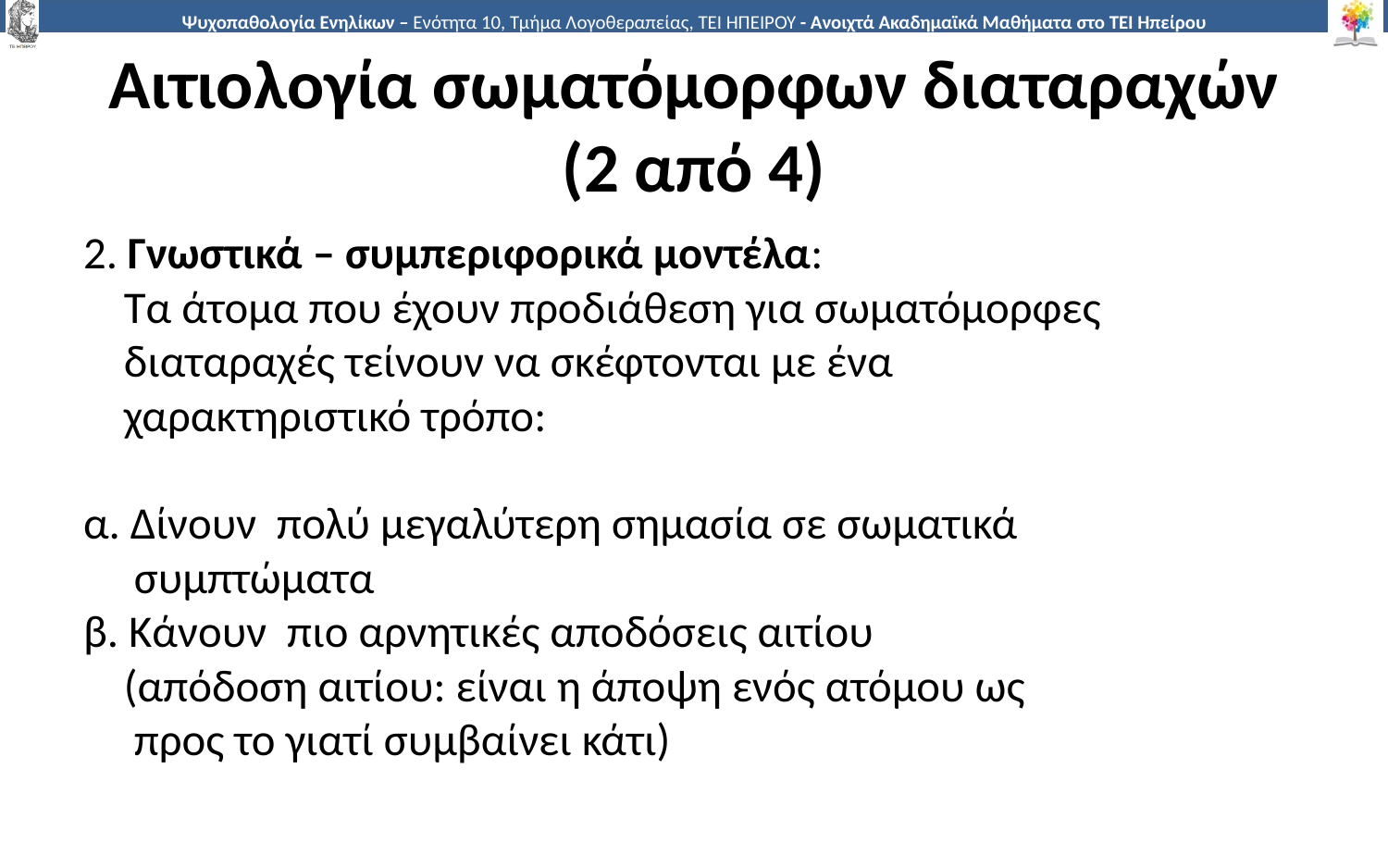

# Αιτιολογία σωματόμορφων διαταραχών (2 από 4)
2. Γνωστικά – συμπεριφορικά μοντέλα:
    Τα άτομα που έχουν προδιάθεση για σωματόμορφες
    διαταραχές τείνουν να σκέφτονται με ένα
    χαρακτηριστικό τρόπο:
α. Δίνουν  πολύ μεγαλύτερη σημασία σε σωματικά
     συμπτώματα
β. Κάνουν  πιο αρνητικές αποδόσεις αιτίου
    (απόδοση αιτίου: είναι η άποψη ενός ατόμου ως
     προς το γιατί συμβαίνει κάτι)